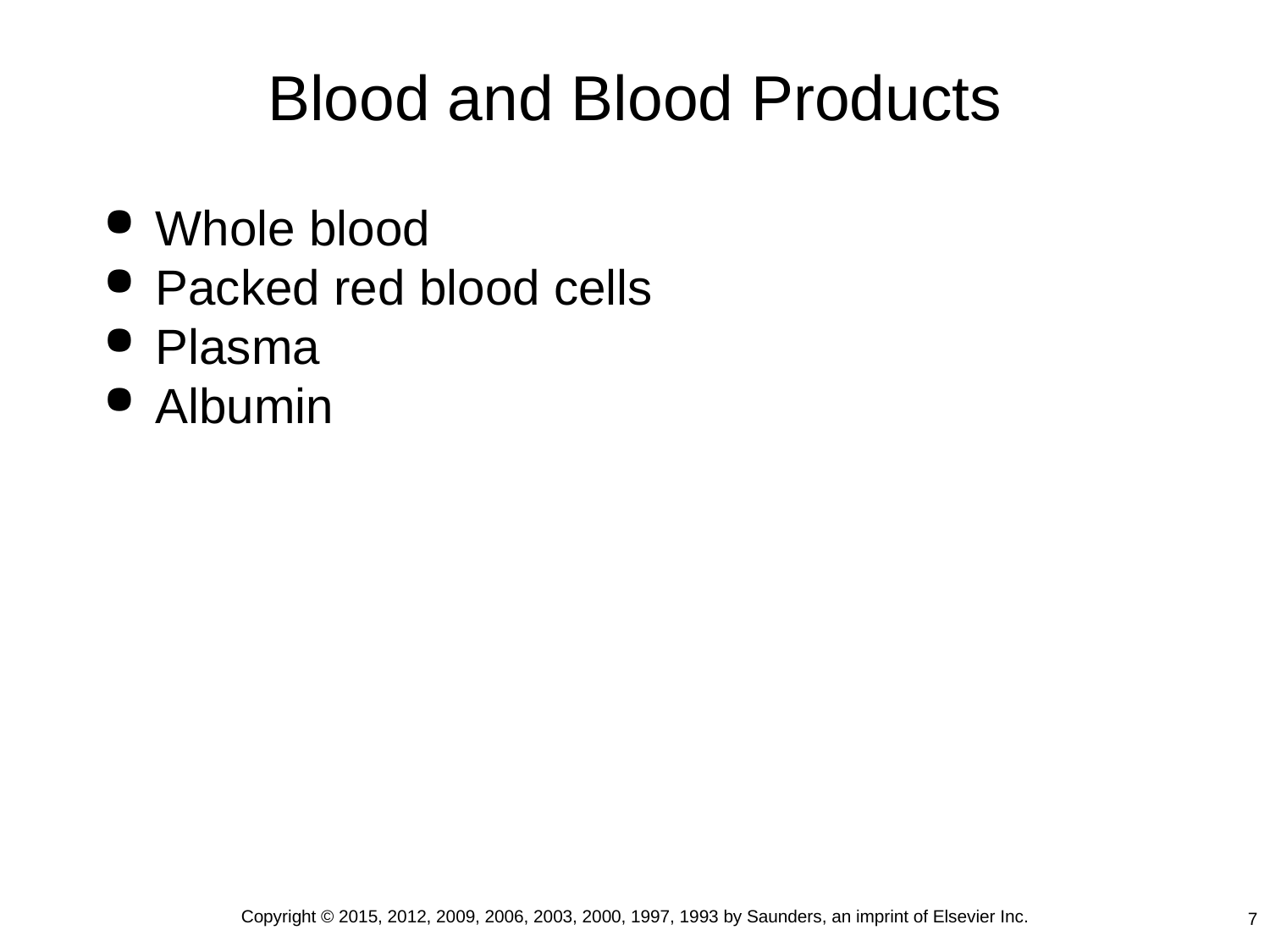

# Blood and Blood Products
Whole blood
Packed red blood cells
Plasma
Albumin
Copyright © 2015, 2012, 2009, 2006, 2003, 2000, 1997, 1993 by Saunders, an imprint of Elsevier Inc.
7